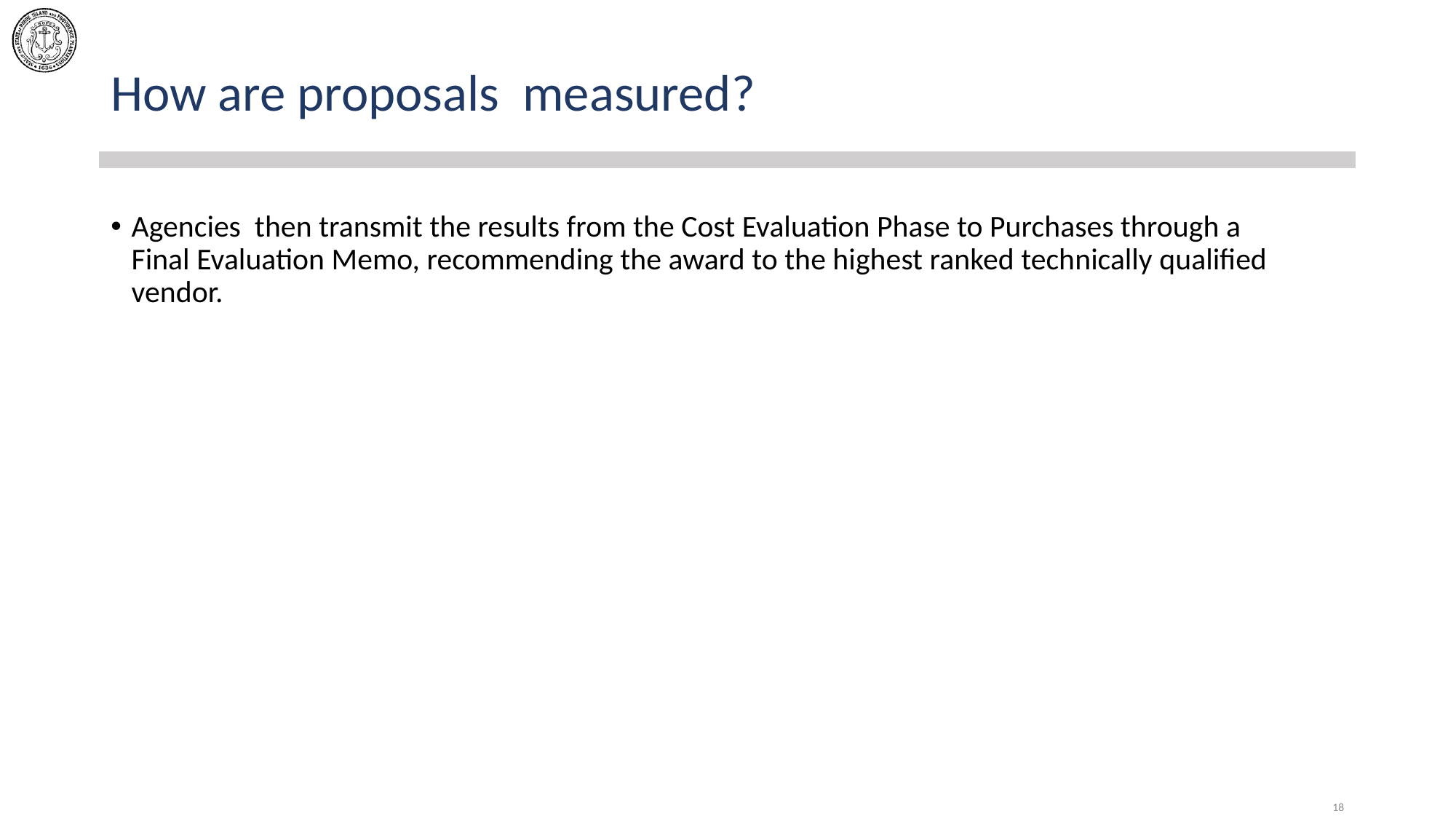

# How are proposals  measured?
Agencies  then transmit the results from the Cost Evaluation Phase to Purchases through a Final Evaluation Memo, recommending the award to the highest ranked technically qualified vendor.

18